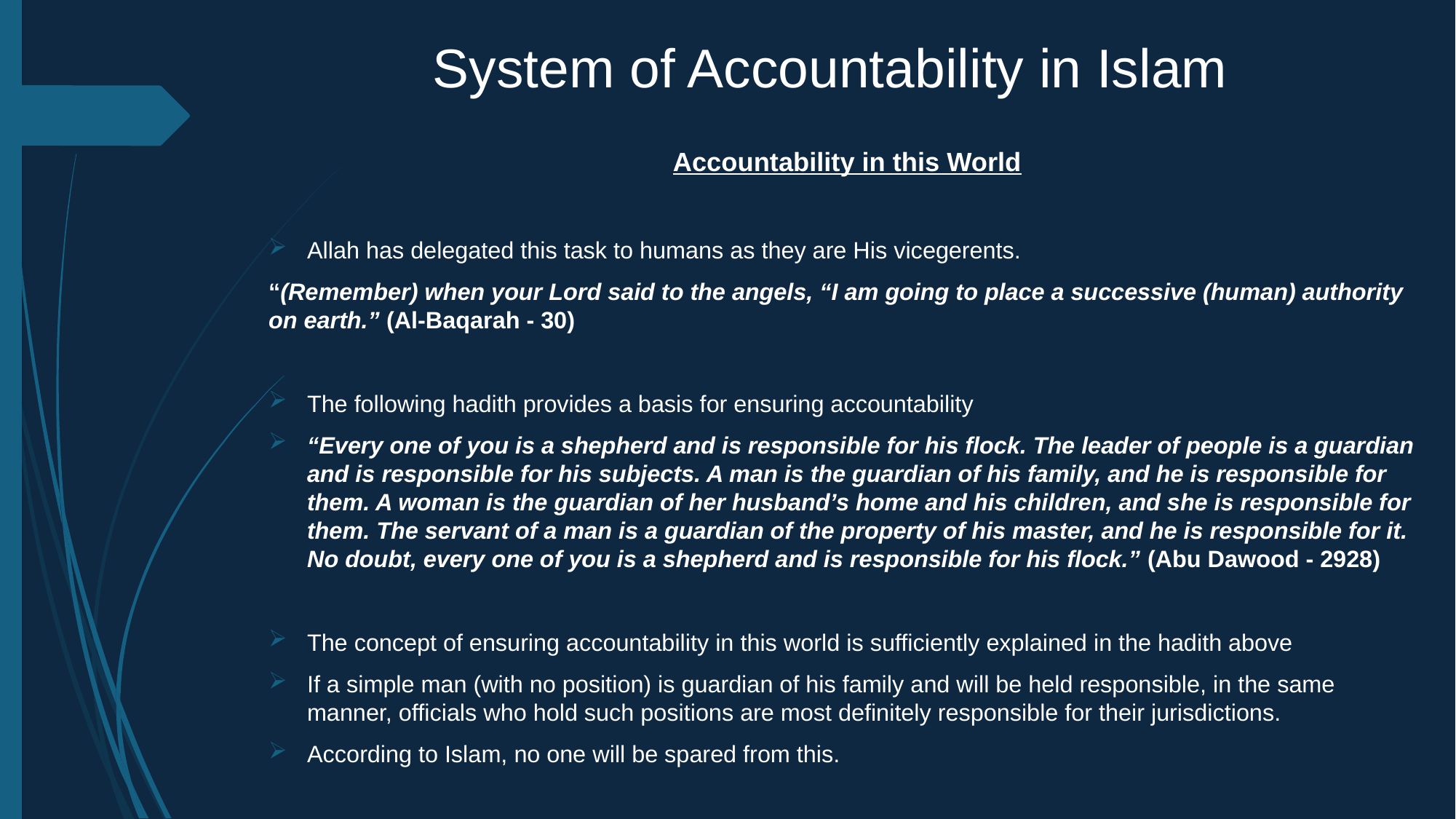

# System of Accountability in Islam
Accountability in this World

Allah has delegated this task to humans as they are His vicegerents.
“(Remember) when your Lord said to the angels, “I am going to place a successive (human) authority on earth.” (Al-Baqarah - 30)

The following hadith provides a basis for ensuring accountability
“Every one of you is a shepherd and is responsible for his flock. The leader of people is a guardian and is responsible for his subjects. A man is the guardian of his family, and he is responsible for them. A woman is the guardian of her husband’s home and his children, and she is responsible for them. The servant of a man is a guardian of the property of his master, and he is responsible for it. No doubt, every one of you is a shepherd and is responsible for his flock.” (Abu Dawood - 2928)

The concept of ensuring accountability in this world is sufficiently explained in the hadith above
If a simple man (with no position) is guardian of his family and will be held responsible, in the same manner, officials who hold such positions are most definitely responsible for their jurisdictions.
According to Islam, no one will be spared from this.